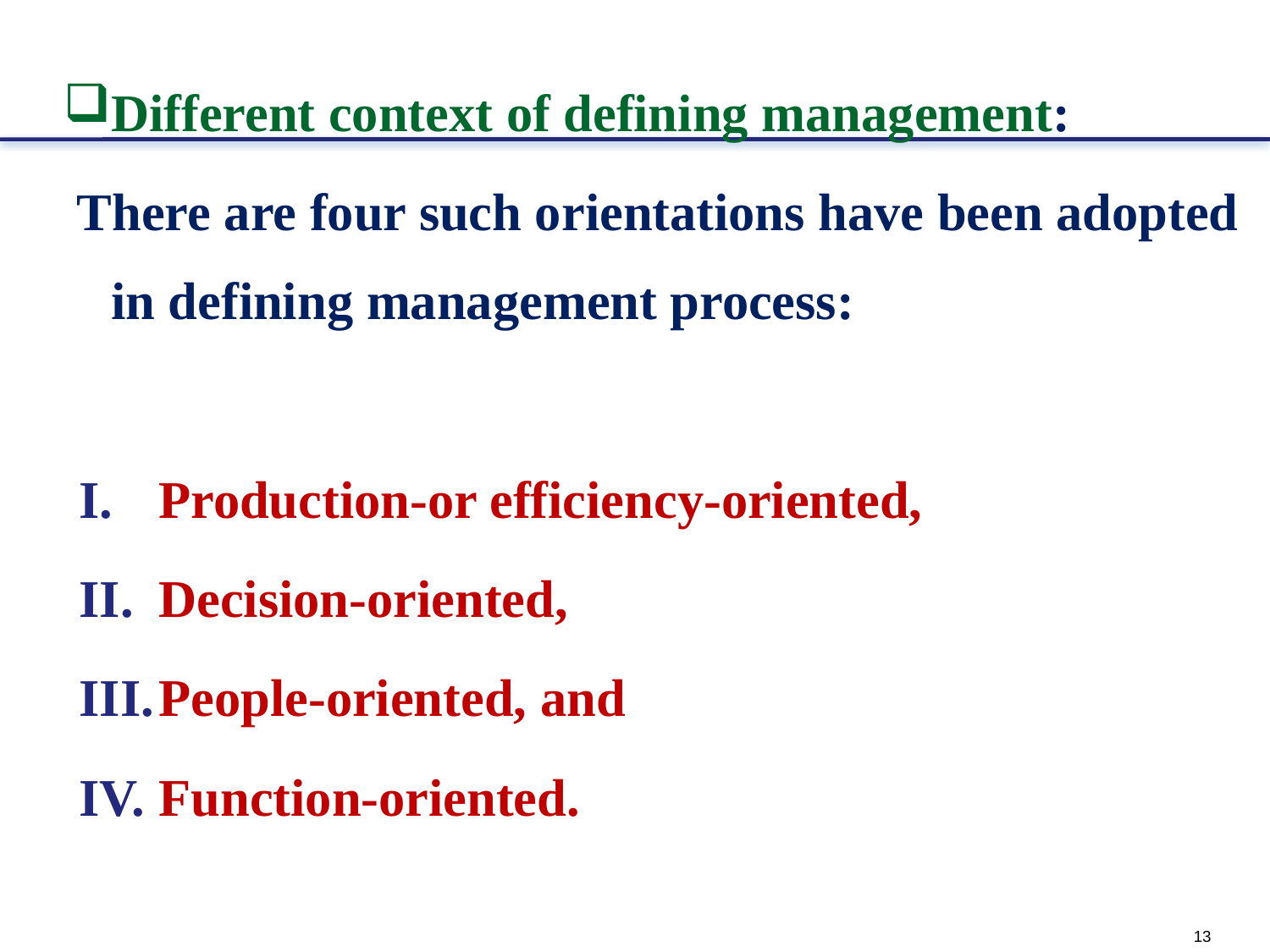

Different context of defining management:
 There are four such orientations have been adopted in defining management process:

Production-or efficiency-oriented,
Decision-oriented,
People-oriented, and
Function-oriented.